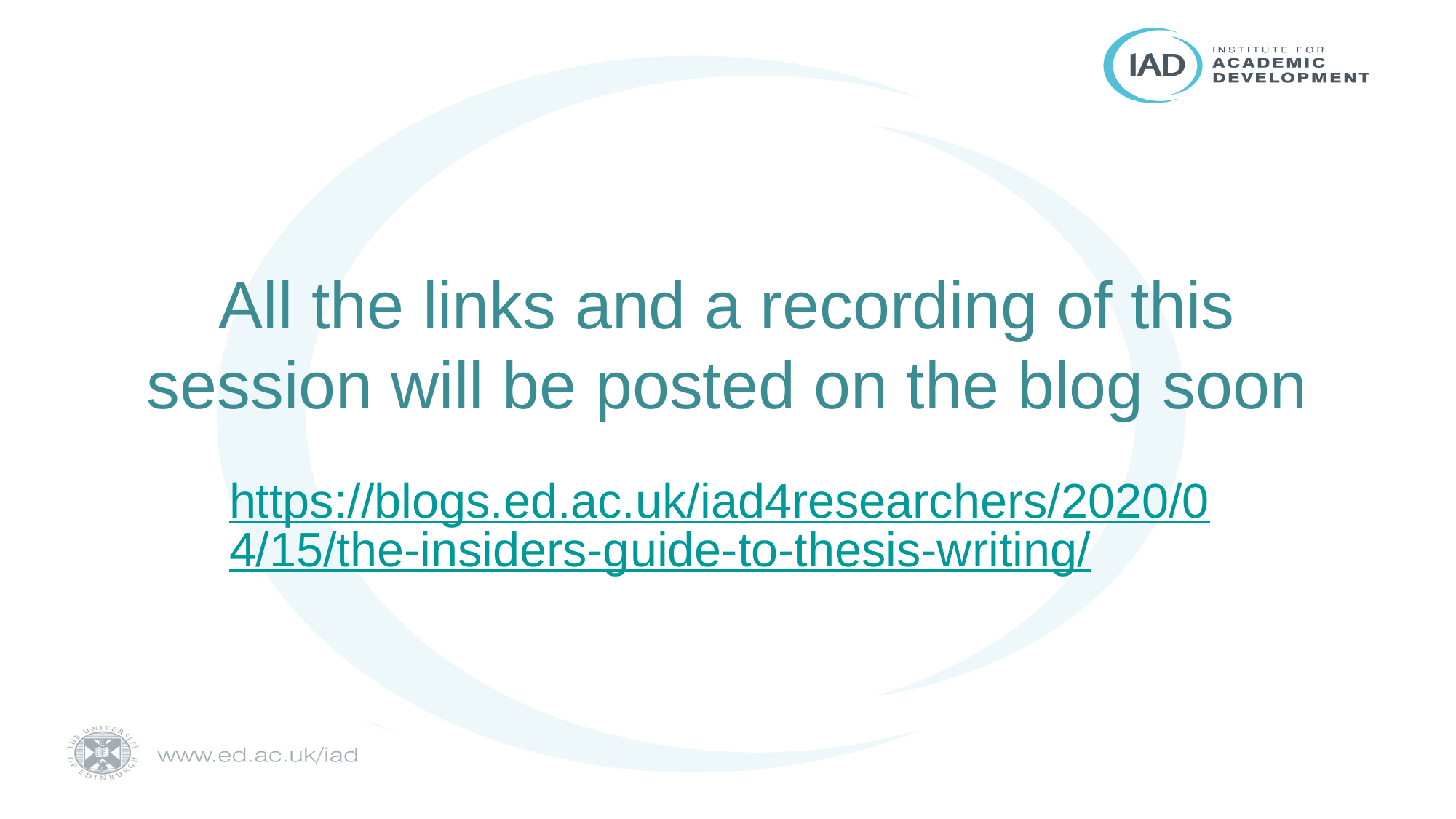

# All the links and a recording of this session will be posted on the blog soon
https://blogs.ed.ac.uk/iad4researchers/2020/04/15/the-insiders-guide-to-thesis-writing/